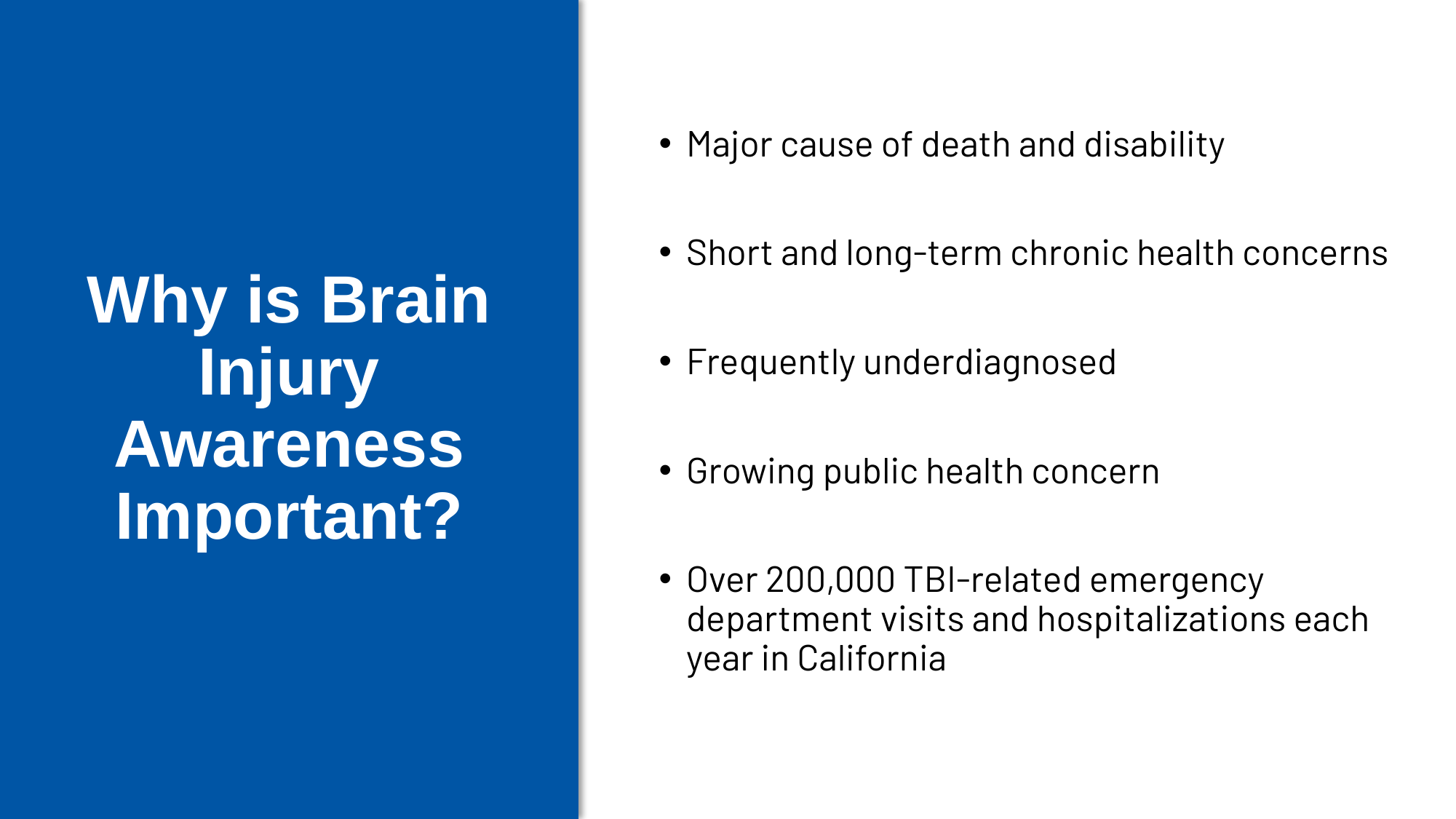

Major cause of death and disability

Short and long-term chronic health concerns

Frequently underdiagnosed

Growing public health concern

Over 200,000 TBI-related emergency department visits and hospitalizations each year in California

# Why is Brain Injury Awareness Important?